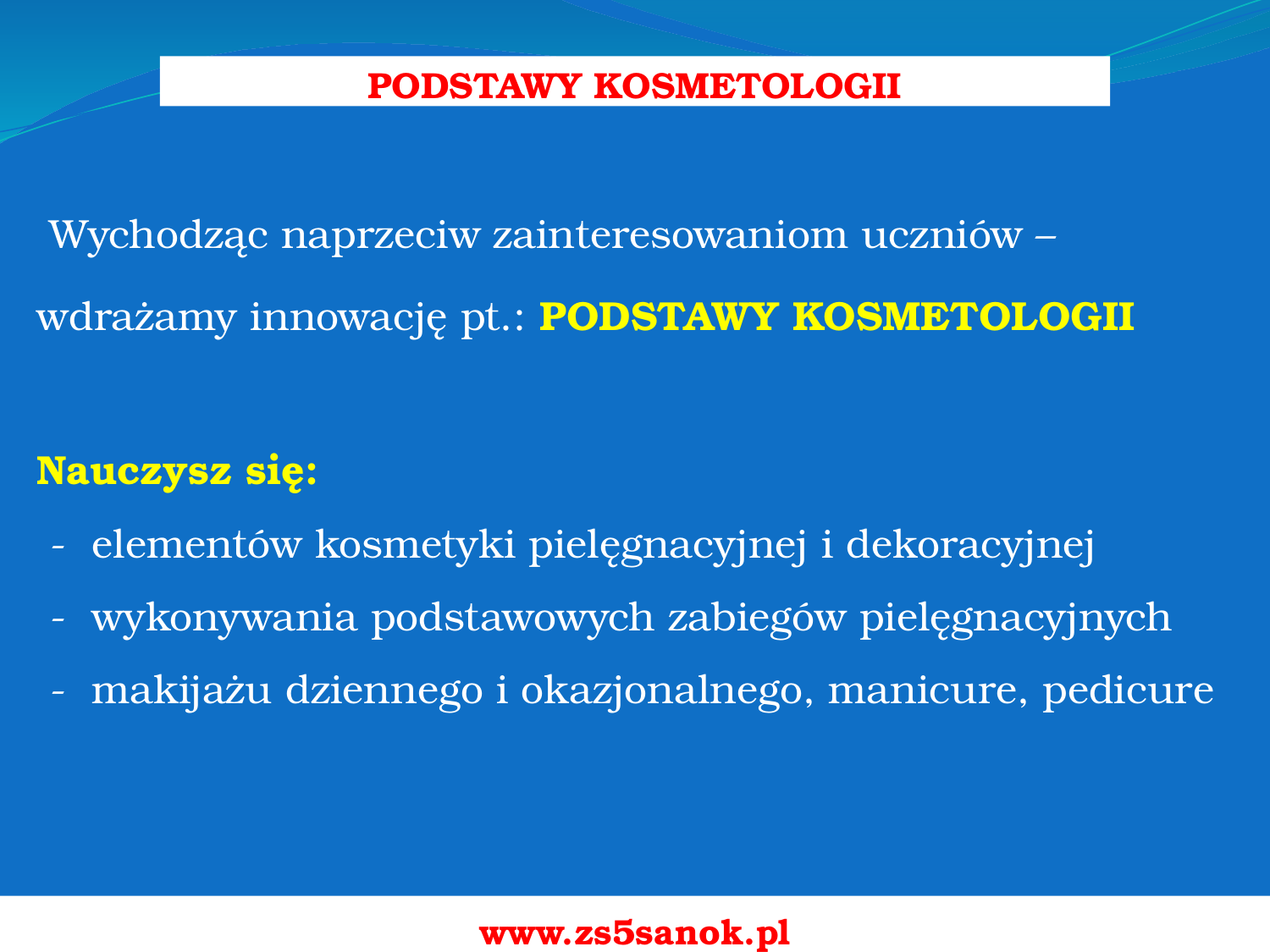

# PODSTAWY KOSMETOLOGII
 Wychodząc naprzeciw zainteresowaniom uczniów –
wdrażamy innowację pt.: PODSTAWY KOSMETOLOGII
Nauczysz się:
 -  elementów kosmetyki pielęgnacyjnej i dekoracyjnej
 -  wykonywania podstawowych zabiegów pielęgnacyjnych
 -  makijażu dziennego i okazjonalnego, manicure, pedicure

www.zs5sanok.pl